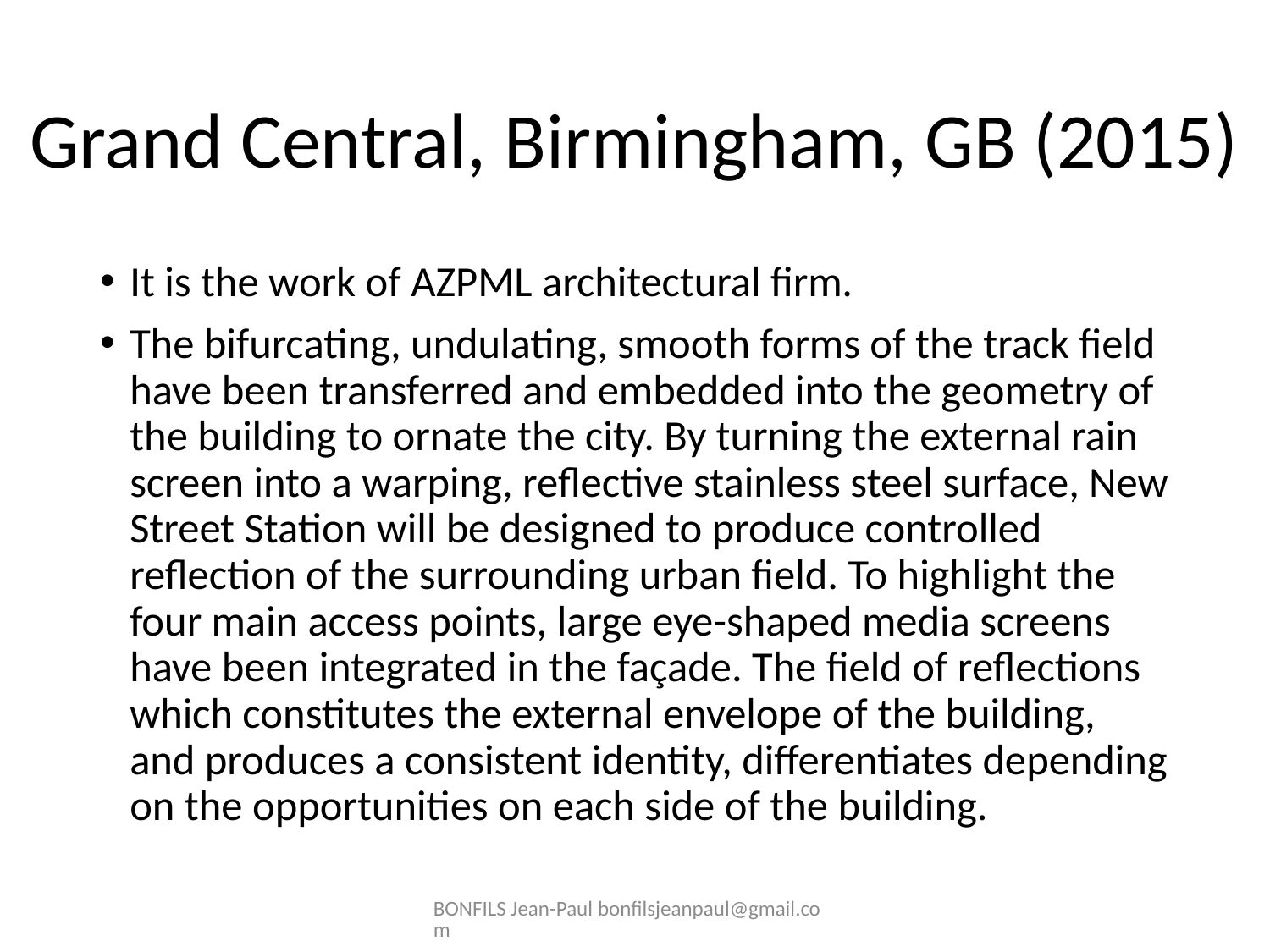

# Grand Central, Birmingham, GB (2015)
It is the work of AZPML architectural firm.
The bifurcating, undulating, smooth forms of the track field have been transferred and embedded into the geometry of the building to ornate the city. By turning the external rain screen into a warping, reflective stainless steel surface, New Street Station will be designed to produce controlled reflection of the surrounding urban field. To highlight the four main access points, large eye-shaped media screens have been integrated in the façade. The field of reflections which constitutes the external envelope of the building, and produces a consistent identity, differentiates depending on the opportunities on each side of the building.
BONFILS Jean-Paul bonfilsjeanpaul@gmail.com